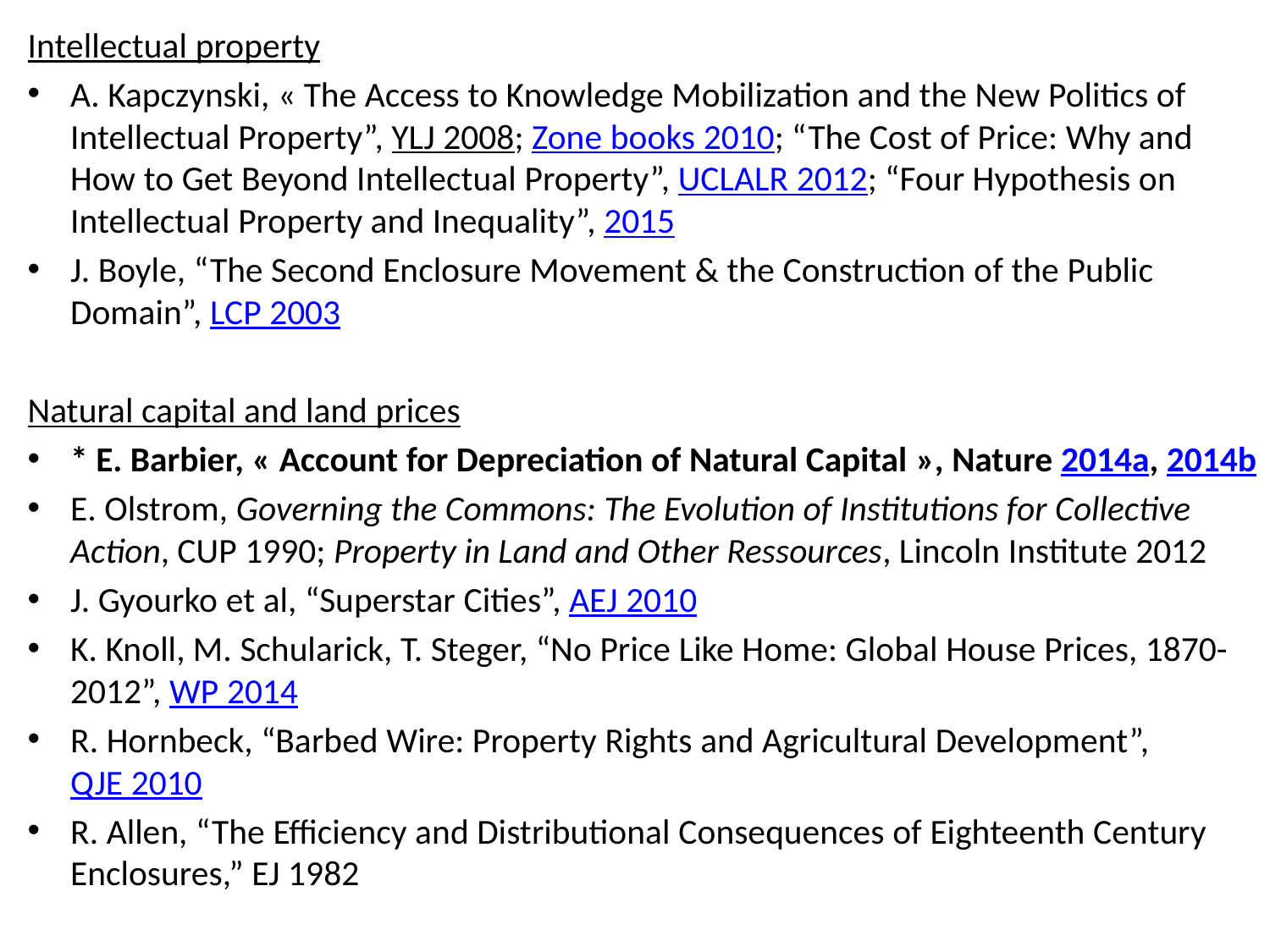

Intellectual property
A. Kapczynski, « The Access to Knowledge Mobilization and the New Politics of Intellectual Property”, YLJ 2008; Zone books 2010; “The Cost of Price: Why and How to Get Beyond Intellectual Property”, UCLALR 2012; “Four Hypothesis on Intellectual Property and Inequality”, 2015
J. Boyle, “The Second Enclosure Movement & the Construction of the Public Domain”, LCP 2003

Natural capital and land prices
* E. Barbier, « Account for Depreciation of Natural Capital », Nature 2014a, 2014b
E. Olstrom, Governing the Commons: The Evolution of Institutions for Collective Action, CUP 1990; Property in Land and Other Ressources, Lincoln Institute 2012
J. Gyourko et al, “Superstar Cities”, AEJ 2010
K. Knoll, M. Schularick, T. Steger, “No Price Like Home: Global House Prices, 1870-2012”, WP 2014
R. Hornbeck, “Barbed Wire: Property Rights and Agricultural Development”, QJE 2010
R. Allen, “The Efficiency and Distributional Consequences of Eighteenth Century Enclosures,” EJ 1982